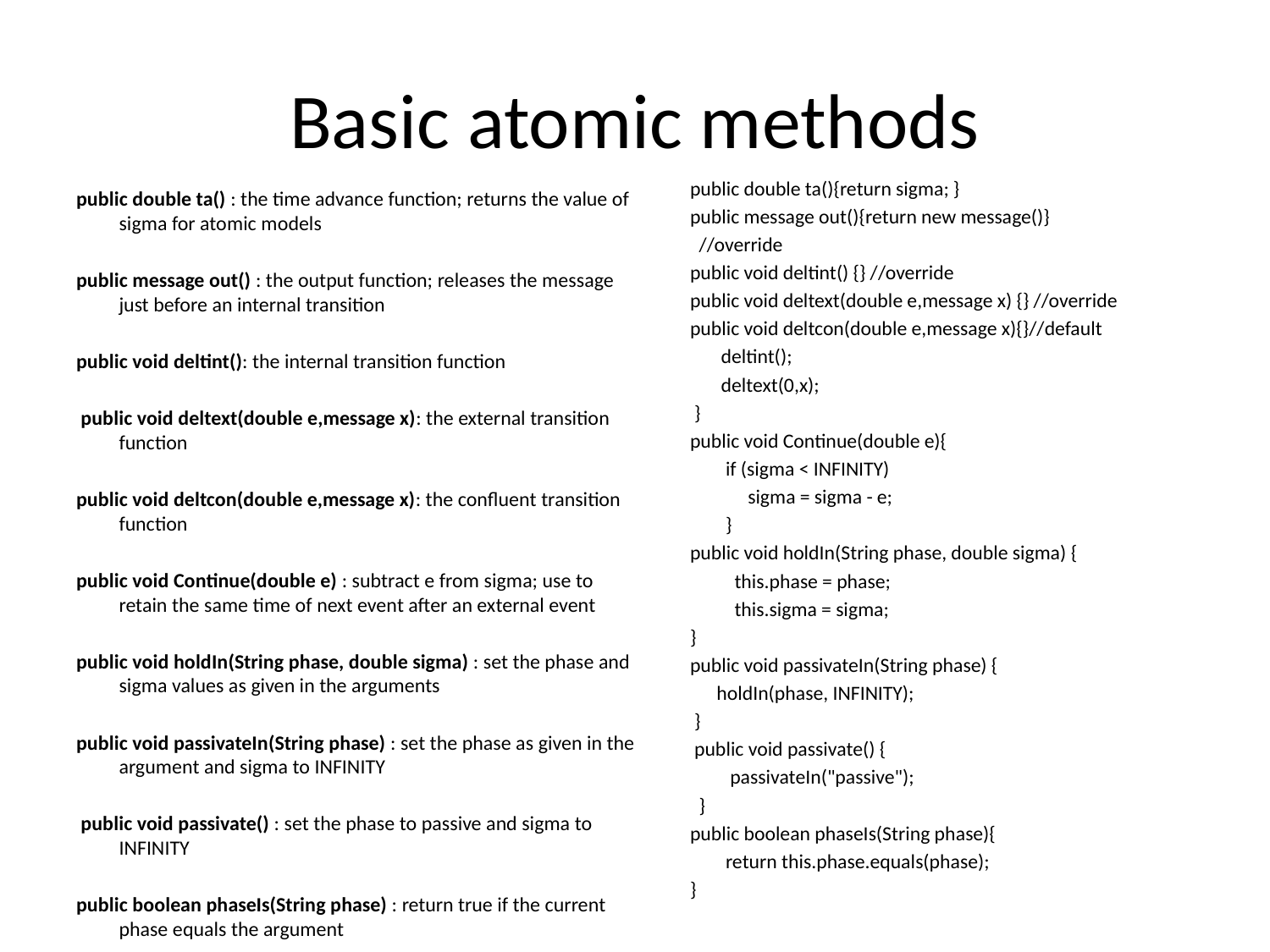

# Basic atomic methods
public double ta(){return sigma; }
public message out(){return new message()}
  //override
public void deltint() {} //override
public void deltext(double e,message x) {} //override
public void deltcon(double e,message x){}//default
       deltint();
       deltext(0,x);
 }
public void Continue(double e){
        if (sigma < INFINITY)
             sigma = sigma - e;
        }
public void holdIn(String phase, double sigma) {
          this.phase = phase;
          this.sigma = sigma;
}
public void passivateIn(String phase) {
      holdIn(phase, INFINITY);
 }
 public void passivate() {
         passivateIn("passive");
  }
public boolean phaseIs(String phase){
        return this.phase.equals(phase);
}
public double ta() : the time advance function; returns the value of sigma for atomic models

public message out() : the output function; releases the message just before an internal transition

public void deltint(): the internal transition function

 public void deltext(double e,message x): the external transition function

public void deltcon(double e,message x): the confluent transition function

public void Continue(double e) : subtract e from sigma; use to retain the same time of next event after an external event

public void holdIn(String phase, double sigma) : set the phase and sigma values as given in the arguments

public void passivateIn(String phase) : set the phase as given in the argument and sigma to INFINITY

 public void passivate() : set the phase to passive and sigma to INFINITY

public boolean phaseIs(String phase) : return true if the current phase equals the argument